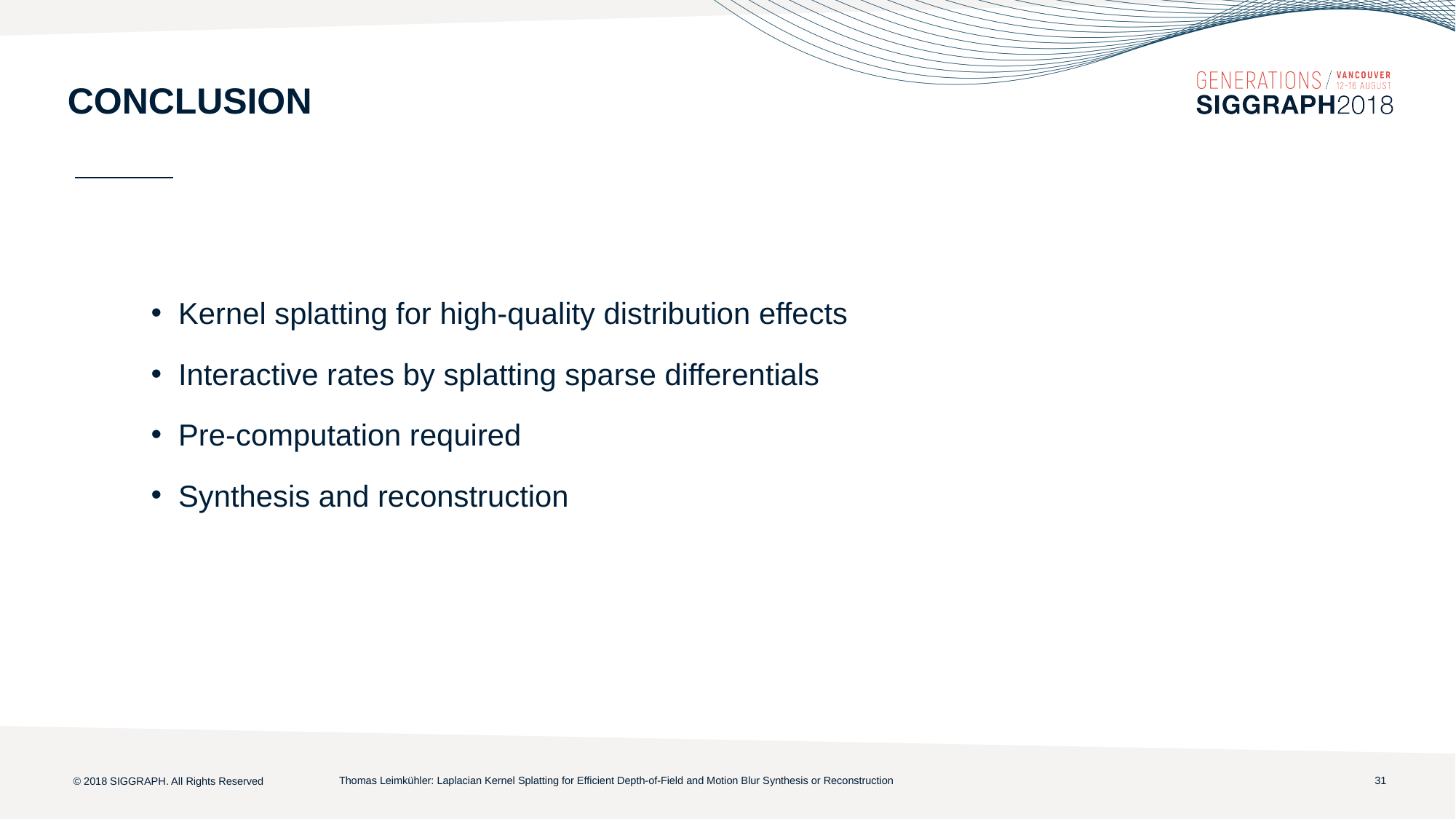

# Conclusion
Kernel splatting for high-quality distribution effects
Interactive rates by splatting sparse differentials
Pre-computation required
Synthesis and reconstruction
31
Thomas Leimkühler: Laplacian Kernel Splatting for Efficient Depth-of-Field and Motion Blur Synthesis or Reconstruction
© 2018 SIGGRAPH. All Rights Reserved